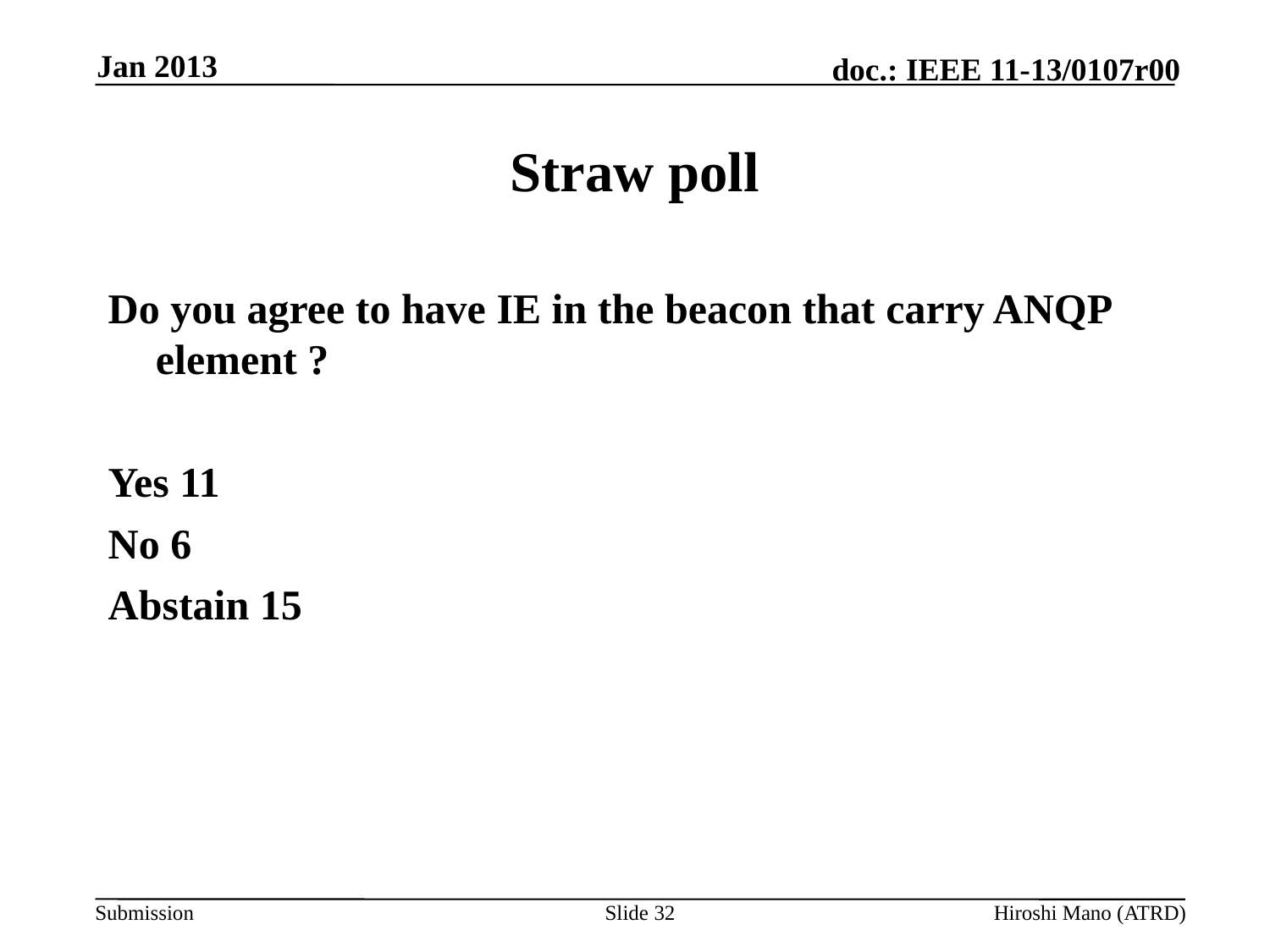

Jan 2013
# Straw poll
Do you agree to have IE in the beacon that carry ANQP element ?

Yes 11
No 6
Abstain 15
Slide 32
Hiroshi Mano (ATRD)